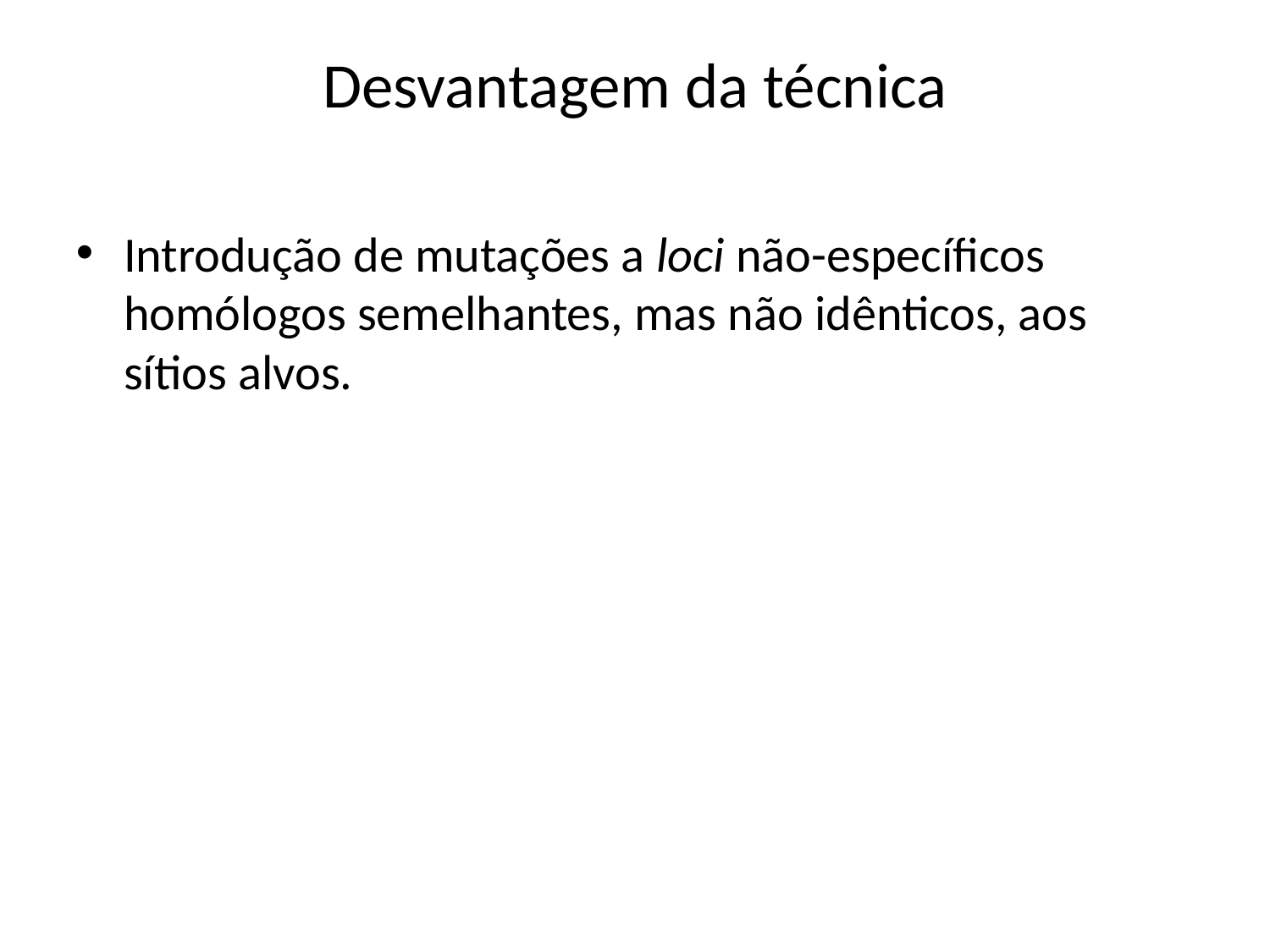

Desvantagem da técnica
Introdução de mutações a loci não-específicos homólogos semelhantes, mas não idênticos, aos sítios alvos.